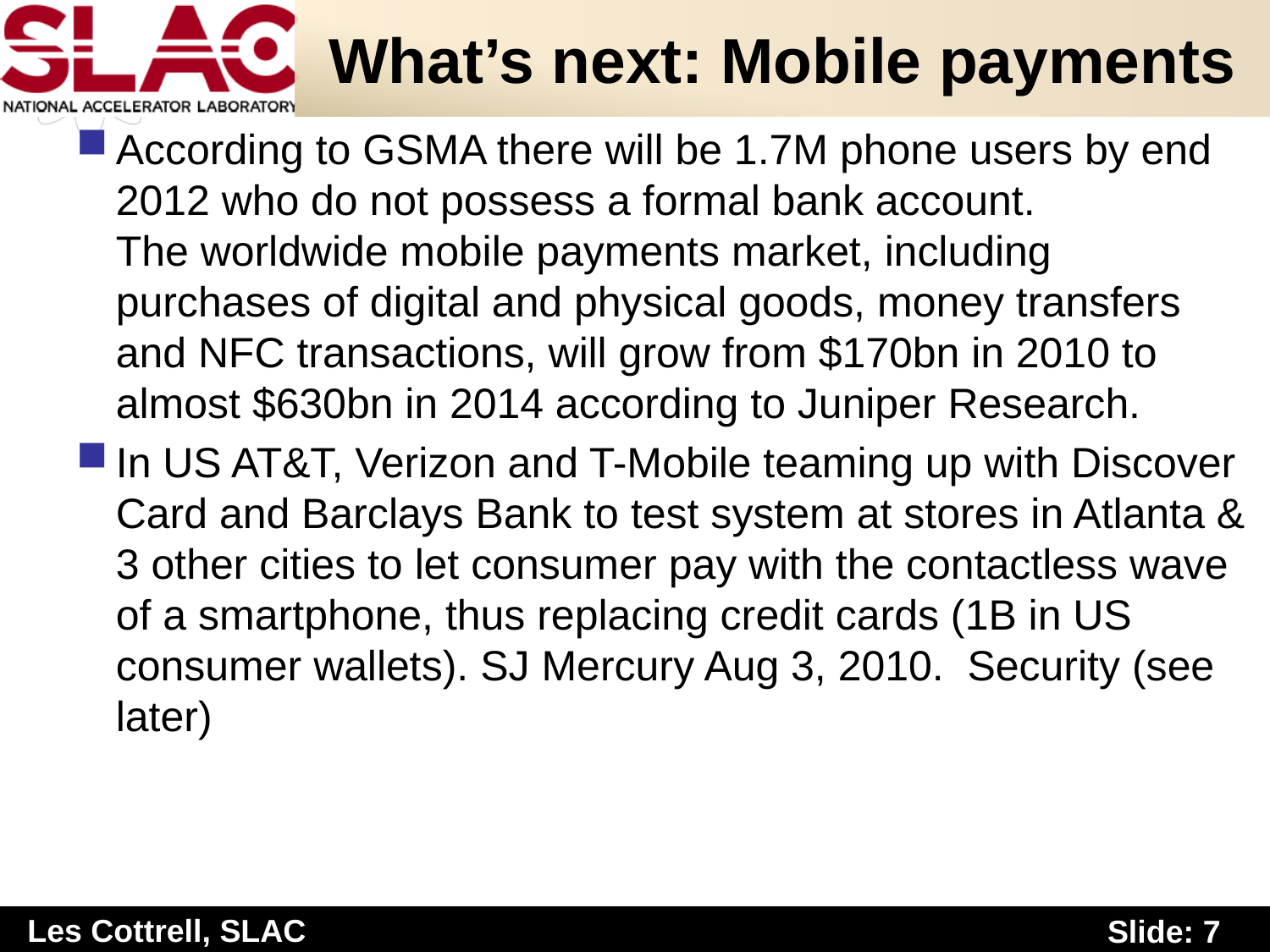

# What’s next: Mobile payments
According to GSMA there will be 1.7M phone users by end 2012 who do not possess a formal bank account.
The worldwide mobile payments market, including purchases of digital and physical goods, money transfers and NFC transactions, will grow from $170bn in 2010 to almost $630bn in 2014 according to Juniper Research.
In US AT&T, Verizon and T-Mobile teaming up with Discover Card and Barclays Bank to test system at stores in Atlanta & 3 other cities to let consumer pay with the contactless wave of a smartphone, thus replacing credit cards (1B in US consumer wallets). SJ Mercury Aug 3, 2010.  Security (see later)